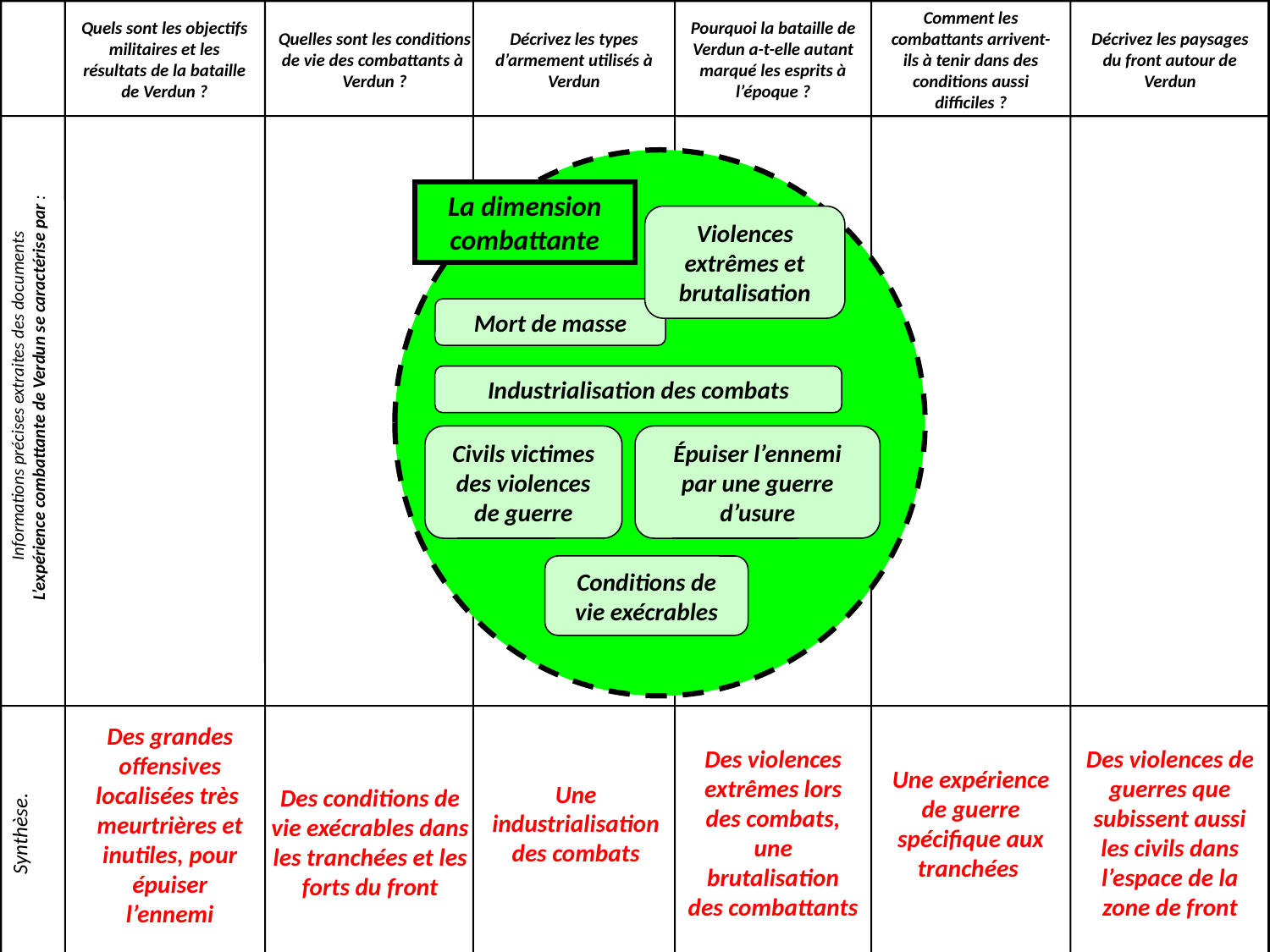

Quels sont les objectifs militaires et les résultats de la bataille de Verdun ?
Quelles sont les conditions de vie des combattants à  Verdun ?

Décrivez les types d’armement utilisés à Verdun

Pourquoi la bataille de Verdun a-t-elle autant marqué les esprits à l’époque ?

Comment les combattants arrivent-ils à tenir dans des conditions aussi difficiles ?

Décrivez les paysages du front autour de Verdun

La dimension combattante
Violences extrêmes et brutalisation
Mort de masse
Industrialisation des combats
Informations précises extraites des documents
L’expérience combattante de Verdun se caractérise par :
Civils victimes des violences de guerre
Épuiser l’ennemi
par une guerre d’usure
Conditions de vie exécrables
Une industrialisation des combats
Une expérience de guerre spécifique aux tranchées

Des grandes offensives localisées très  meurtrières et inutiles, pour épuiser l’ennemi
Des conditions de vie exécrables dans les tranchées et les forts du front
Des violences extrêmes lors des combats, une brutalisation des combattants
Des violences de guerres que subissent aussi les civils dans l’espace de la zone de front
Synthèse.